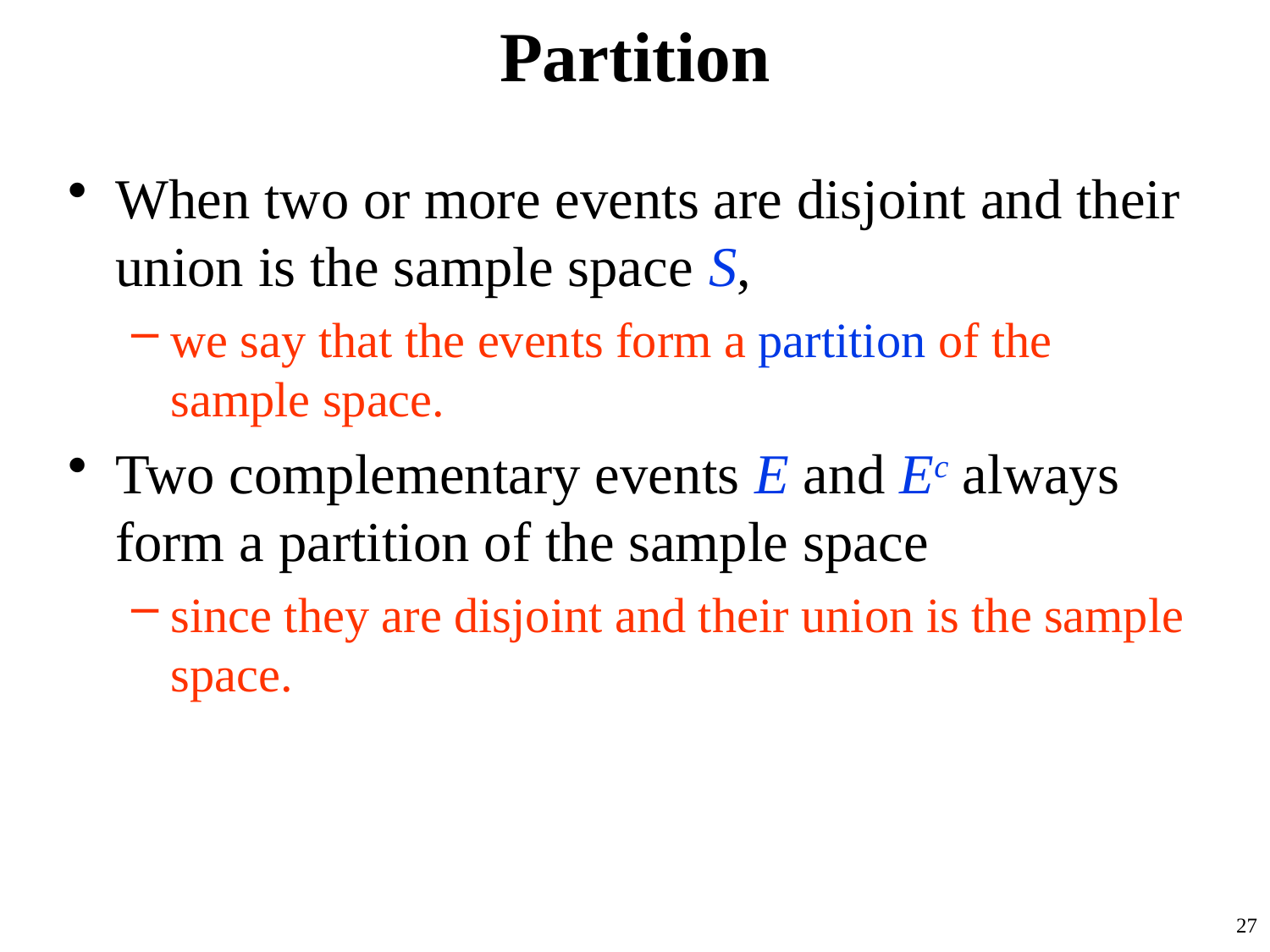

# Partition
When two or more events are disjoint and their union is the sample space S,
we say that the events form a partition of the sample space.
Two complementary events E and Ec always form a partition of the sample space
since they are disjoint and their union is the sample space.
27